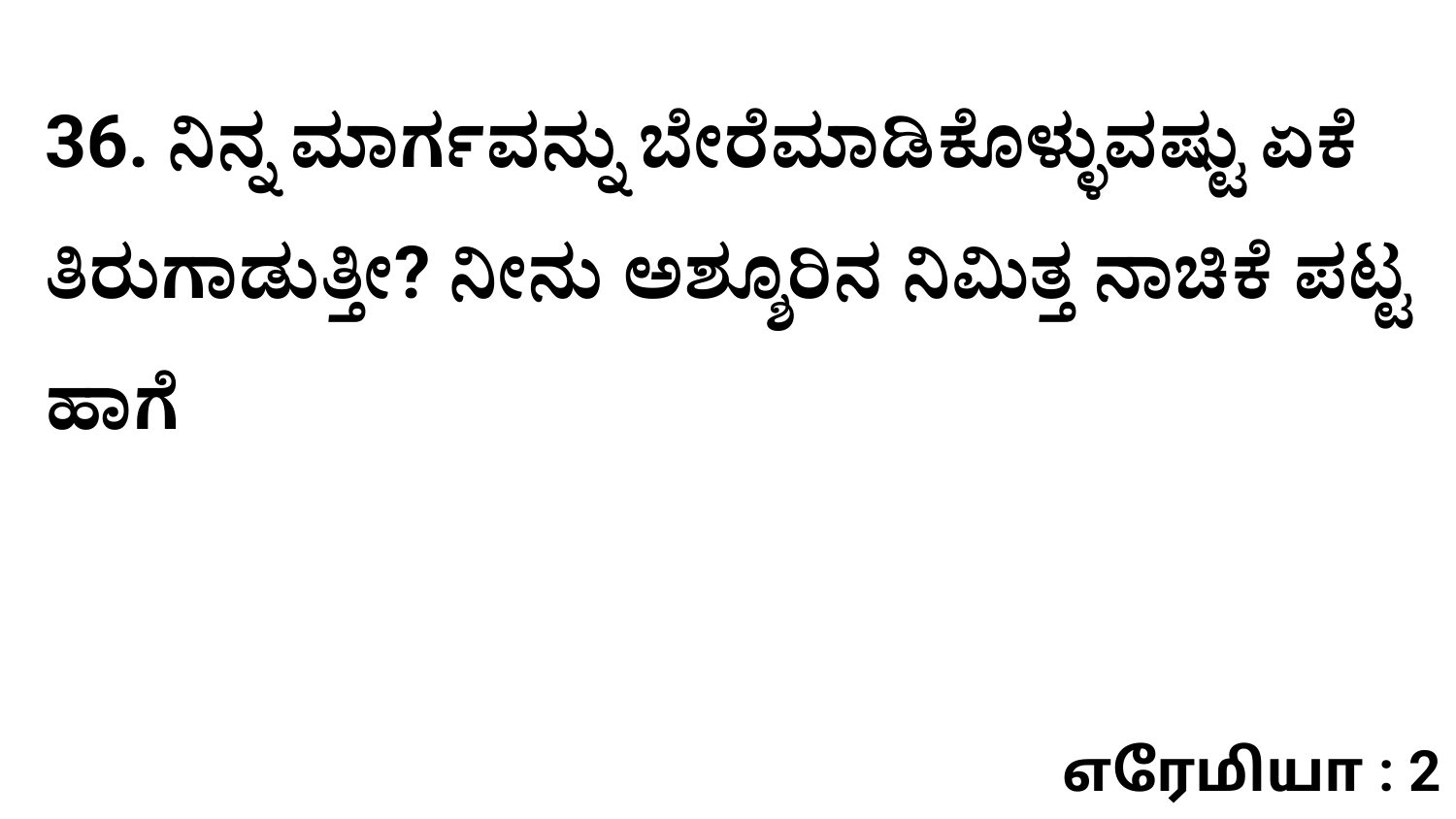

36. ನಿನ್ನ ಮಾರ್ಗವನ್ನು ಬೇರೆಮಾಡಿಕೊಳ್ಳುವಷ್ಟು ಏಕೆ ತಿರುಗಾಡುತ್ತೀ? ನೀನು ಅಶ್ಶೂರಿನ ನಿಮಿತ್ತ ನಾಚಿಕೆ ಪಟ್ಟ ಹಾಗೆ
எரேமியா : 2